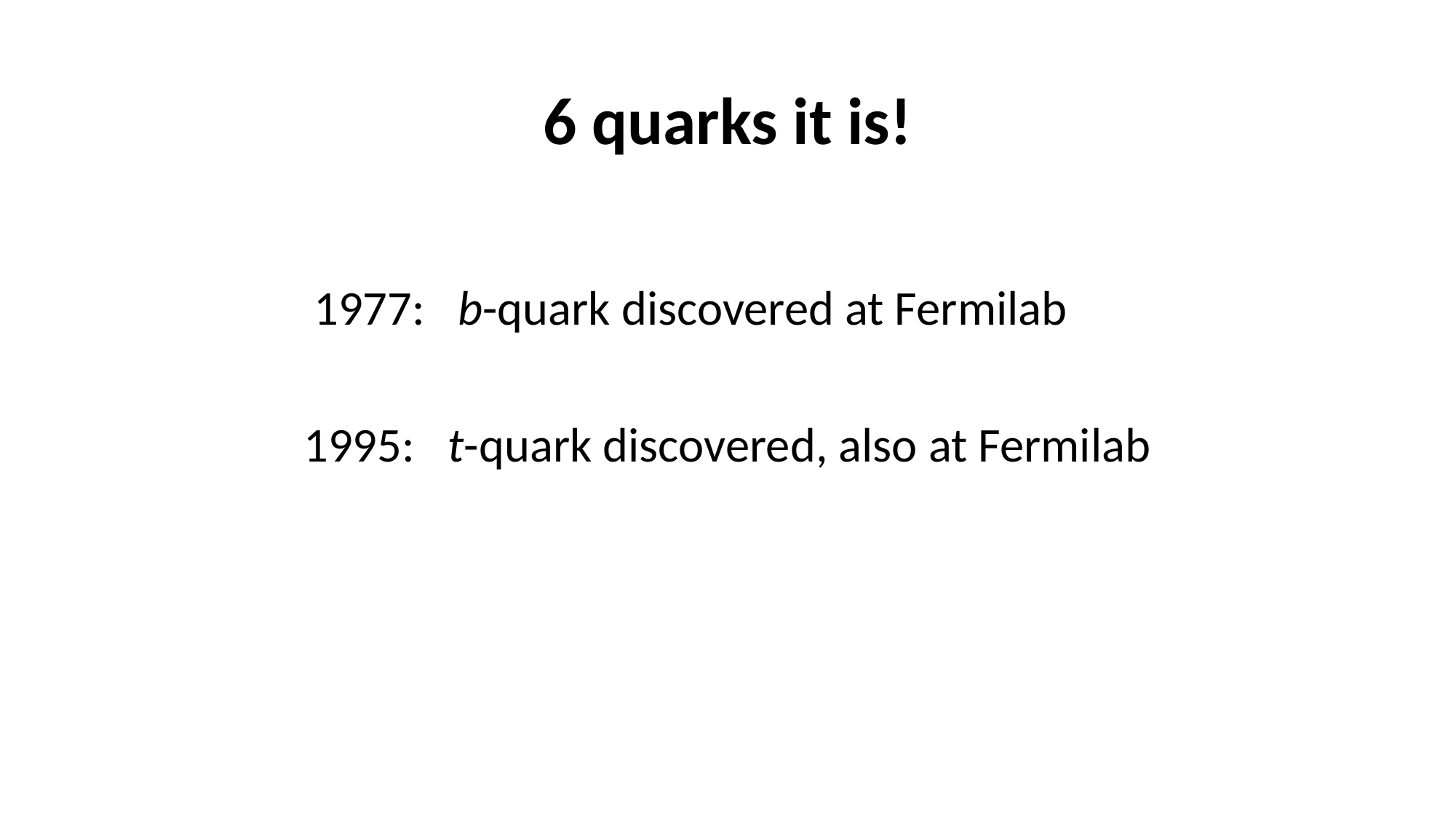

# 6 quarks it is!
:   b-quark discovered at Fermilab
1995:   t-quark discovered, also at Fermilab